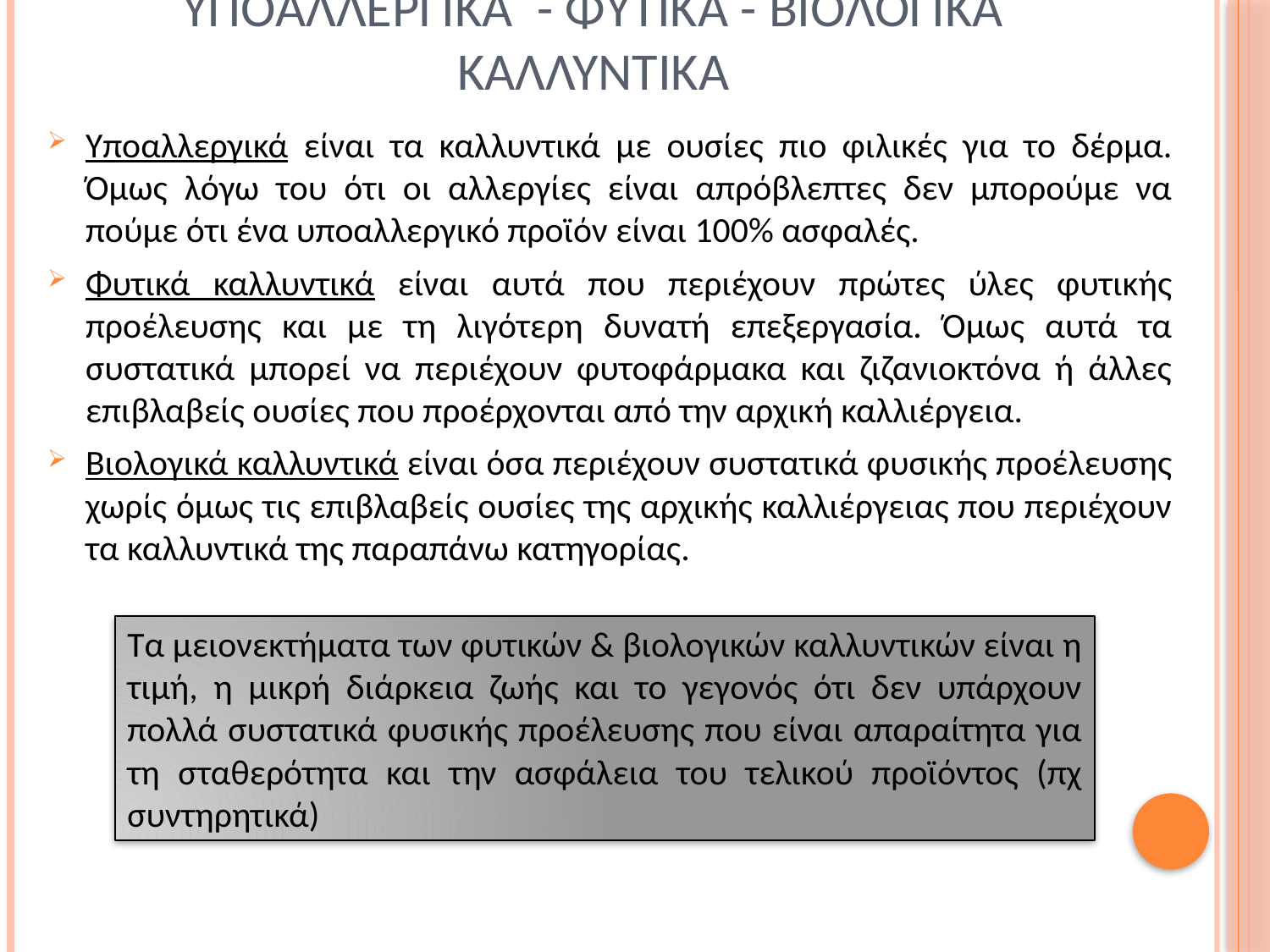

# Υποαλλεργικα  - φυτικα - βιολογικα καλλυντικα
Υποαλλεργικά είναι τα καλλυντικά με ουσίες πιο φιλικές για το δέρμα. Όμως λόγω του ότι οι αλλεργίες είναι απρόβλεπτες δεν μπορούμε να πούμε ότι ένα υποαλλεργικό προϊόν είναι 100% ασφαλές.
Φυτικά καλλυντικά είναι αυτά που περιέχουν πρώτες ύλες φυτικής προέλευσης και με τη λιγότερη δυνατή επεξεργασία. Όμως αυτά τα συστατικά μπορεί να περιέχουν φυτοφάρμακα και ζιζανιοκτόνα ή άλλες επιβλαβείς ουσίες που προέρχονται από την αρχική καλλιέργεια.
Βιολογικά καλλυντικά είναι όσα περιέχουν συστατικά φυσικής προέλευσης χωρίς όμως τις επιβλαβείς ουσίες της αρχικής καλλιέργειας που περιέχουν τα καλλυντικά της παραπάνω κατηγορίας.
Τα μειονεκτήματα των φυτικών & βιολογικών καλλυντικών είναι η τιμή, η μικρή διάρκεια ζωής και το γεγονός ότι δεν υπάρχουν πολλά συστατικά φυσικής προέλευσης που είναι απαραίτητα για τη σταθερότητα και την ασφάλεια του τελικού προϊόντος (πχ συντηρητικά)